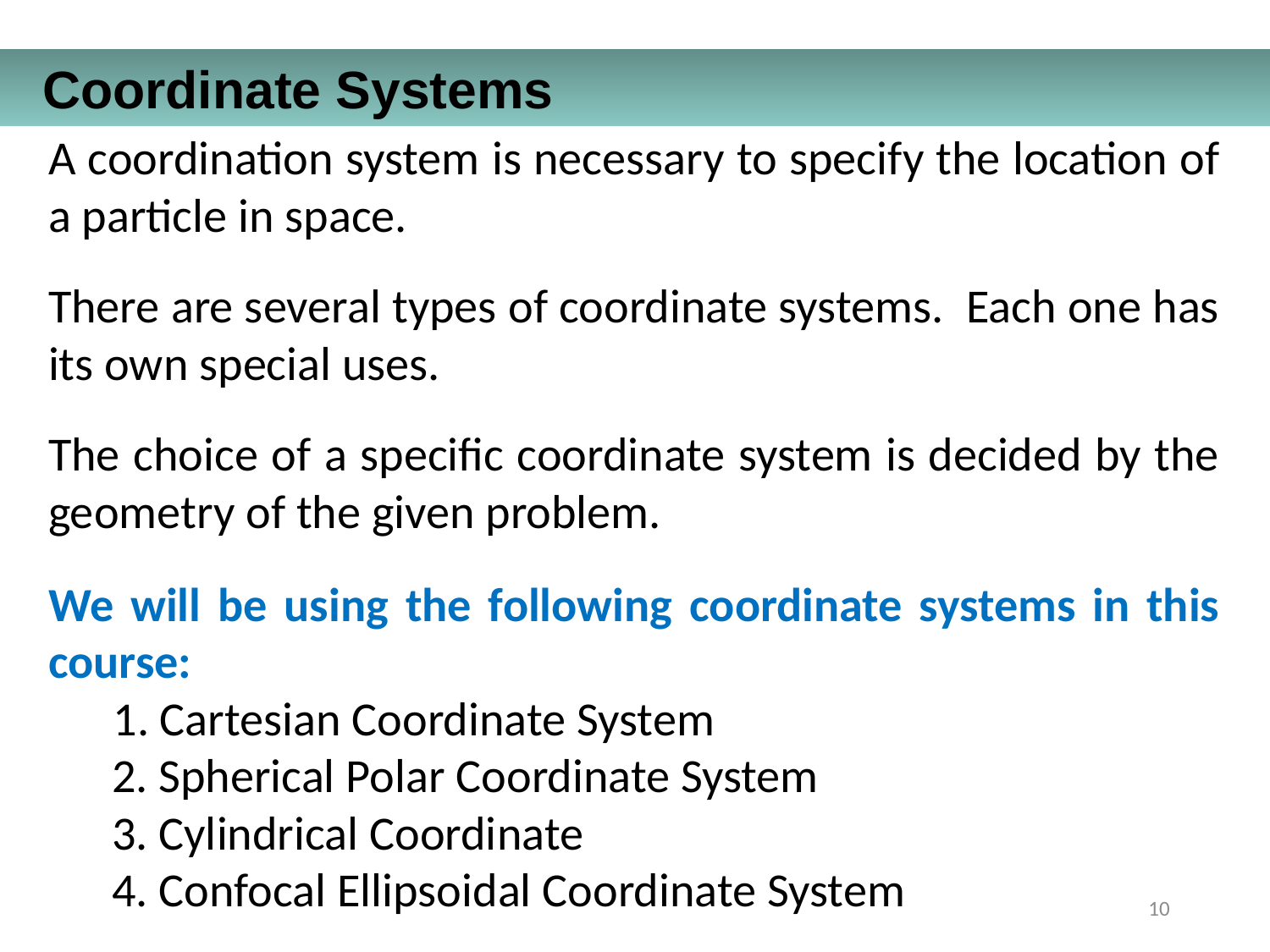

Coordinate Systems
A coordination system is necessary to specify the location of a particle in space.

There are several types of coordinate systems.  Each one has its own special uses.

The choice of a specific coordinate system is decided by the geometry of the given problem.

We will be using the following coordinate systems in this course:
      1. Cartesian Coordinate System
2. Spherical Polar Coordinate System
3. Cylindrical Coordinate
4. Confocal Ellipsoidal Coordinate System
10